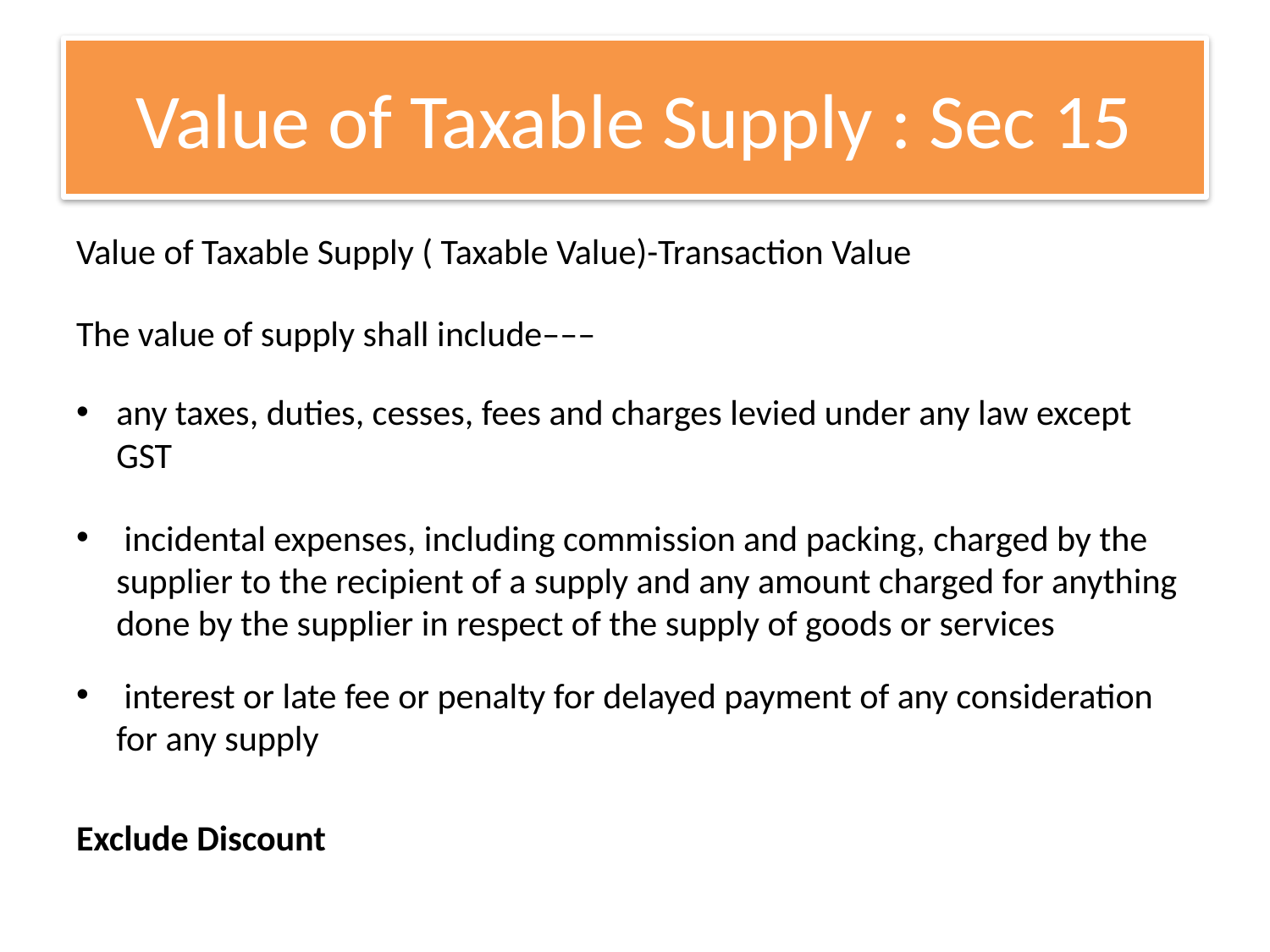

# Value of Taxable Supply : Sec 15
Value of Taxable Supply ( Taxable Value)-Transaction Value

The value of supply shall include–––

any taxes, duties, cesses, fees and charges levied under any law except GST

 incidental expenses, including commission and packing, charged by the supplier to the recipient of a supply and any amount charged for anything done by the supplier in respect of the supply of goods or services

 interest or late fee or penalty for delayed payment of any consideration for any supply

Exclude Discount